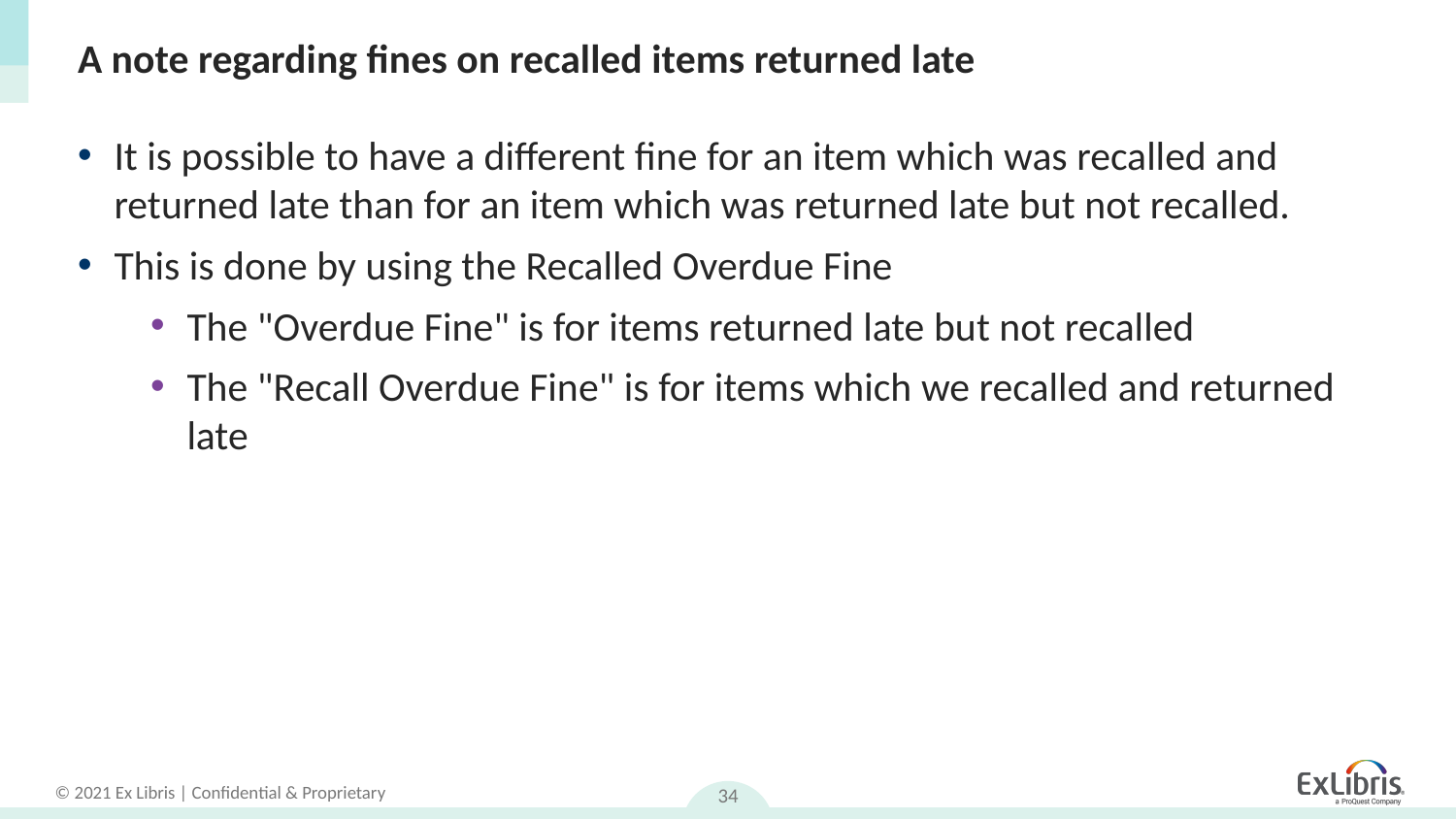

# A note regarding fines on recalled items returned late
It is possible to have a different fine for an item which was recalled and returned late than for an item which was returned late but not recalled.
This is done by using the Recalled Overdue Fine
The "Overdue Fine" is for items returned late but not recalled
The "Recall Overdue Fine" is for items which we recalled and returned late

34